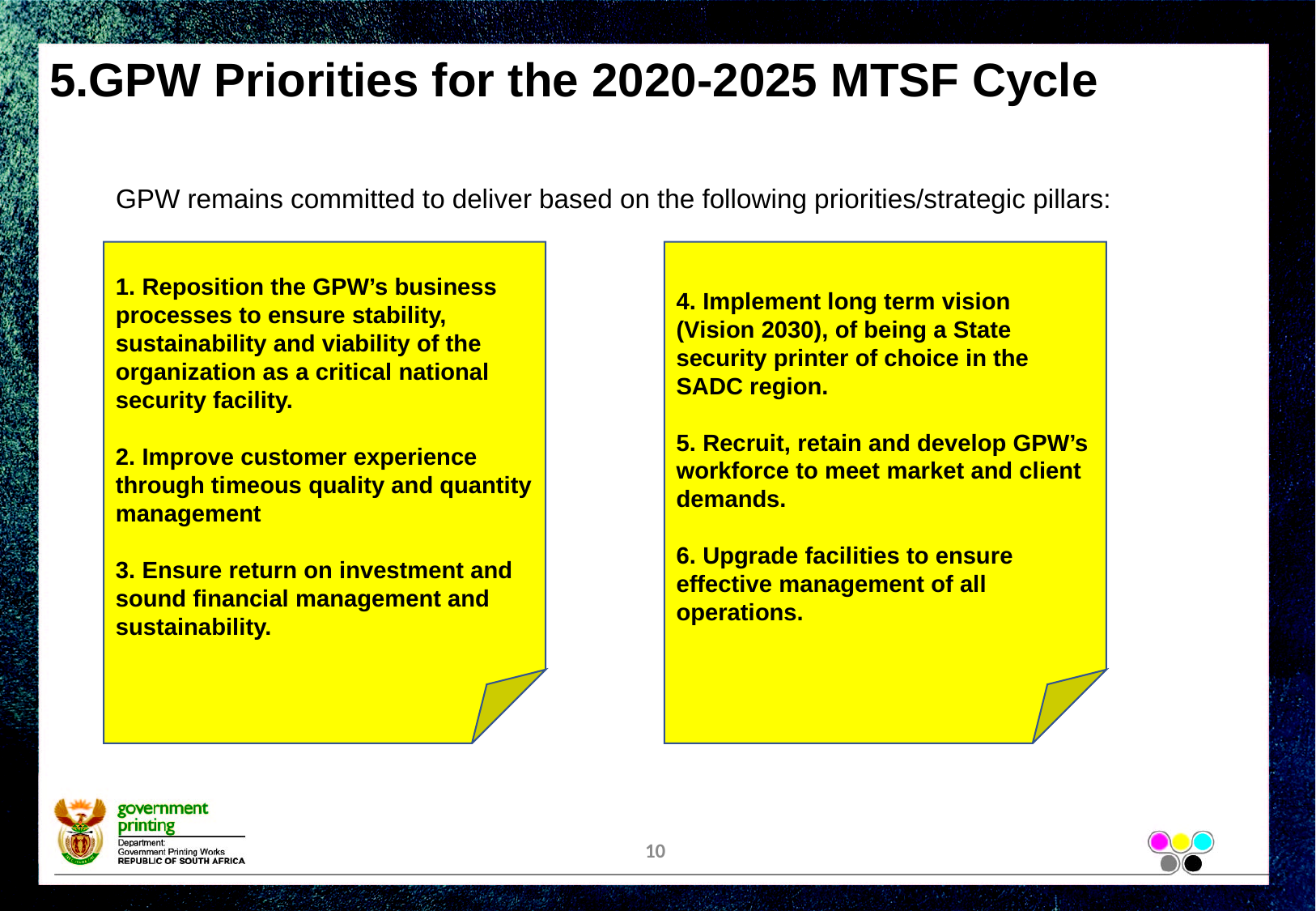

# 5.GPW Priorities for the 2020-2025 MTSF Cycle
GPW remains committed to deliver based on the following priorities/strategic pillars:

1. Reposition the GPW’s business processes to ensure stability, sustainability and viability of the organization as a critical national security facility.

2. Improve customer experience through timeous quality and quantity management

3. Ensure return on investment and sound financial management and sustainability.
4. Implement long term vision (Vision 2030), of being a State security printer of choice in the SADC region.

5. Recruit, retain and develop GPW’s workforce to meet market and client demands.

6. Upgrade facilities to ensure effective management of all operations.
10